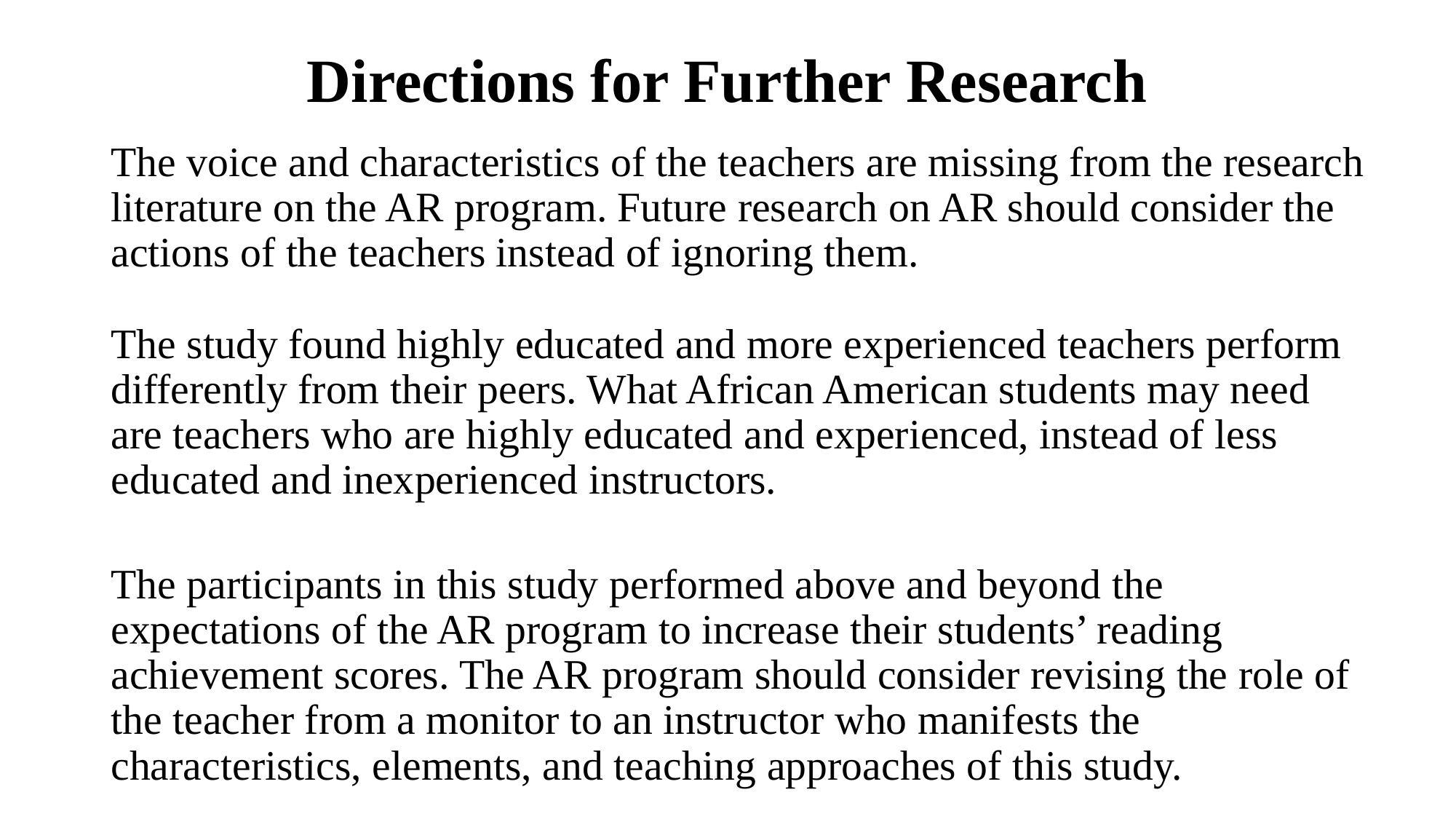

# Directions for Further Research
The voice and characteristics of the teachers are missing from the research literature on the AR program. Future research on AR should consider the actions of the teachers instead of ignoring them.

The study found highly educated and more experienced teachers perform differently from their peers. What African American students may need are teachers who are highly educated and experienced, instead of less educated and inexperienced instructors.

The participants in this study performed above and beyond the expectations of the AR program to increase their students’ reading achievement scores. The AR program should consider revising the role of the teacher from a monitor to an instructor who manifests the characteristics, elements, and teaching approaches of this study.